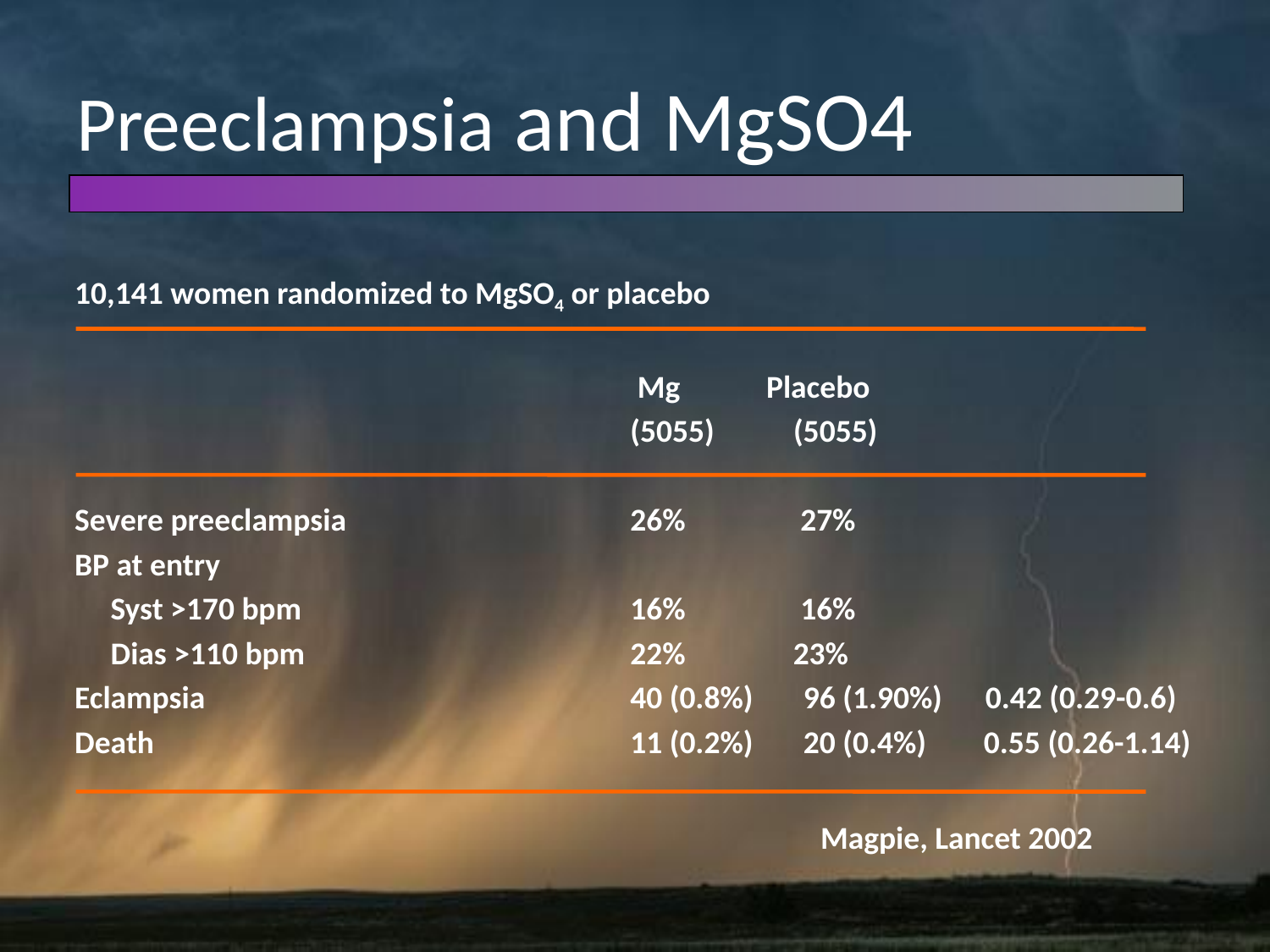

# Preeclampsia and MgSO4

10,141 women randomized to MgSO4 or placebo

                                                 		 Mg            Placebo
                                               		(5055)           (5055)

Severe preeclampsia           		26%                27%
BP at entry
     Syst >170 bpm                		16%                16%
     Dias >110 bpm	    		22%               23%
Eclampsia                        	 	40 (0.8%)       96 (1.90%)      0.42 (0.29-0.6)
Death	                   	    	11 (0.2%)       20 (0.4%)        0.55 (0.26-1.14)

Magpie, Lancet 2002